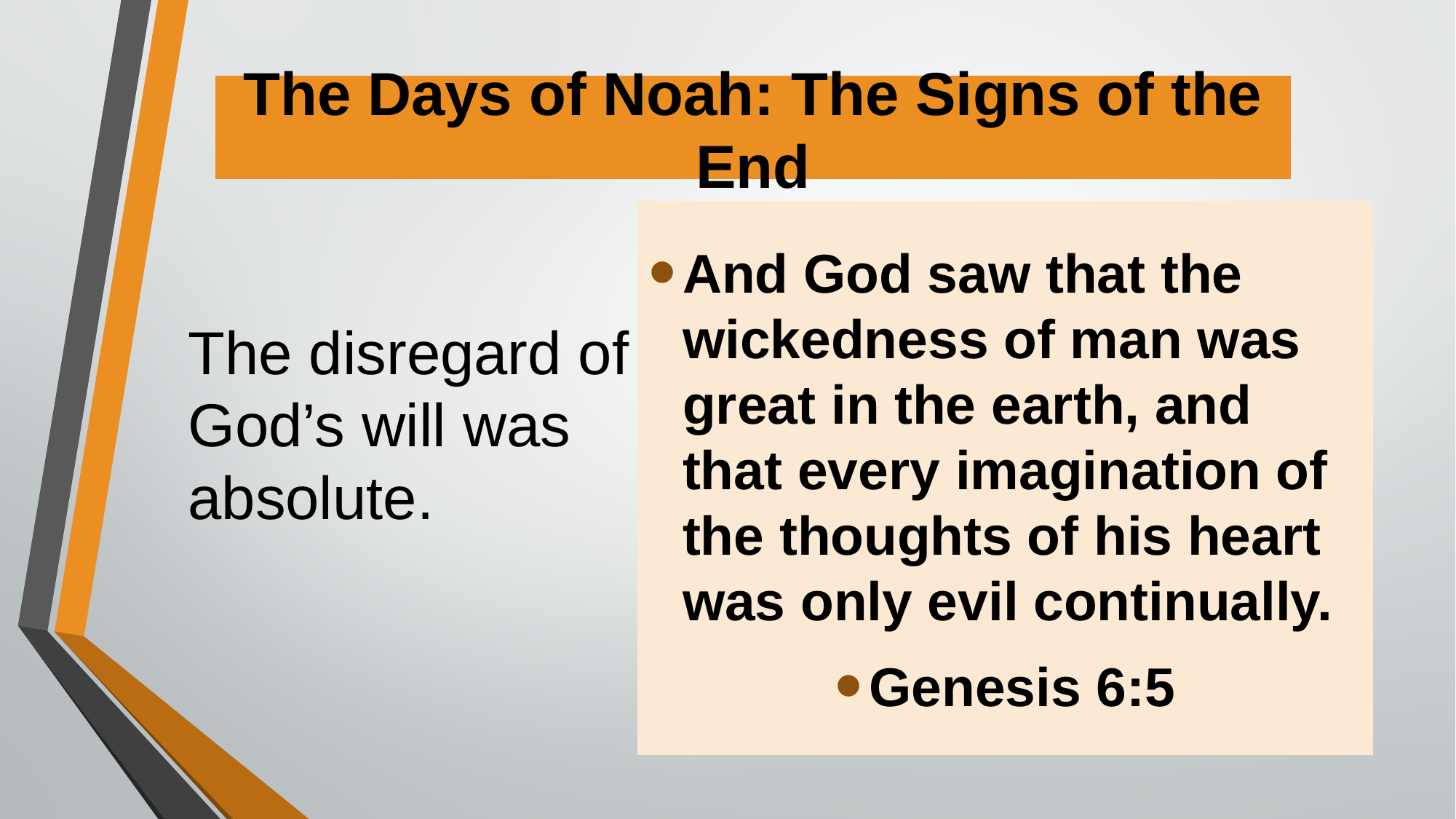

# The Days of Noah: The Signs of the End
The disregard of God’s will was absolute.

And God saw that the wickedness of man was great in the earth, and that every imagination of the thoughts of his heart was only evil continually.
Genesis 6:5